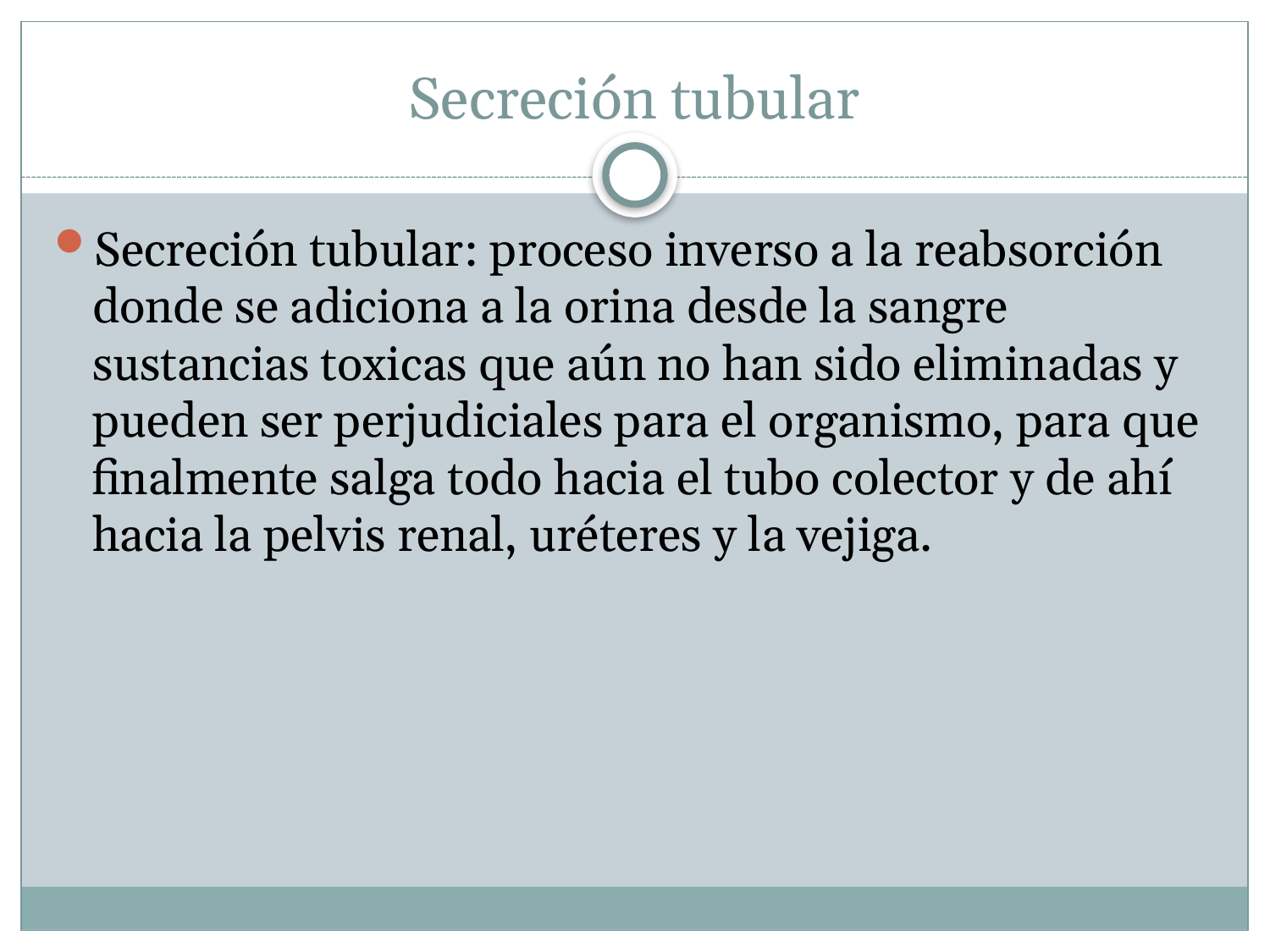

# Secreción tubular
Secreción tubular: proceso inverso a la reabsorción donde se adiciona a la orina desde la sangre sustancias toxicas que aún no han sido eliminadas y pueden ser perjudiciales para el organismo, para que finalmente salga todo hacia el tubo colector y de ahí hacia la pelvis renal, uréteres y la vejiga.